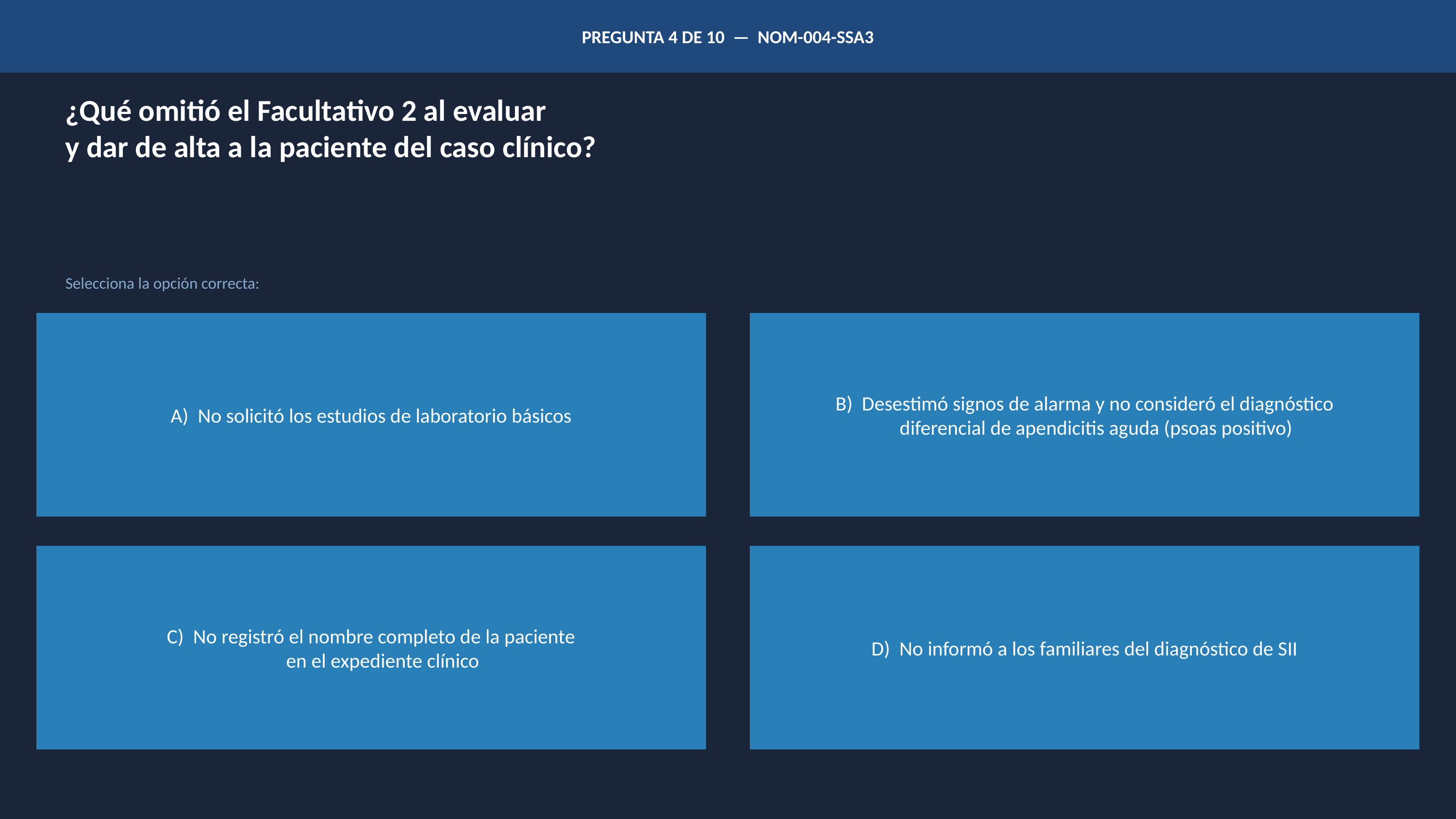

PREGUNTA 4 DE 10  —  NOM-004-SSA3
¿Qué omitió el Facultativo 2 al evaluar
y dar de alta a la paciente del caso clínico?
Selecciona la opción correcta:
A)  No solicitó los estudios de laboratorio básicos
B)  Desestimó signos de alarma y no consideró el diagnóstico
     diferencial de apendicitis aguda (psoas positivo)
C)  No registró el nombre completo de la paciente
     en el expediente clínico
D)  No informó a los familiares del diagnóstico de SII